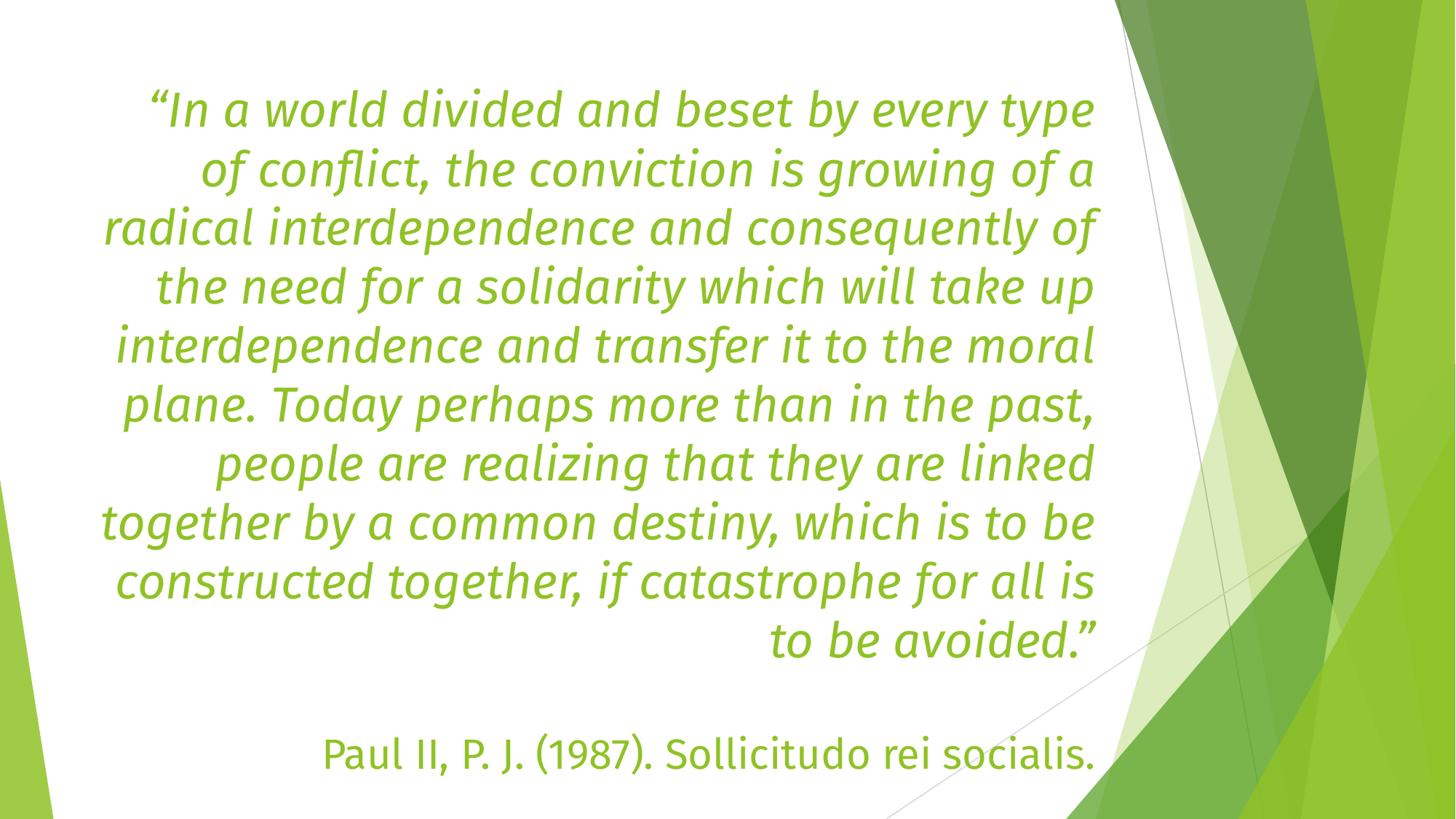

# “In a world divided and beset by every type of conflict, the conviction is growing of a radical interdependence and consequently of the need for a solidarity which will take up interdependence and transfer it to the moral plane. Today perhaps more than in the past, people are realizing that they are linked together by a common destiny, which is to be constructed together, if catastrophe for all is to be avoided.” Paul II, P. J. (1987). Sollicitudo rei socialis.